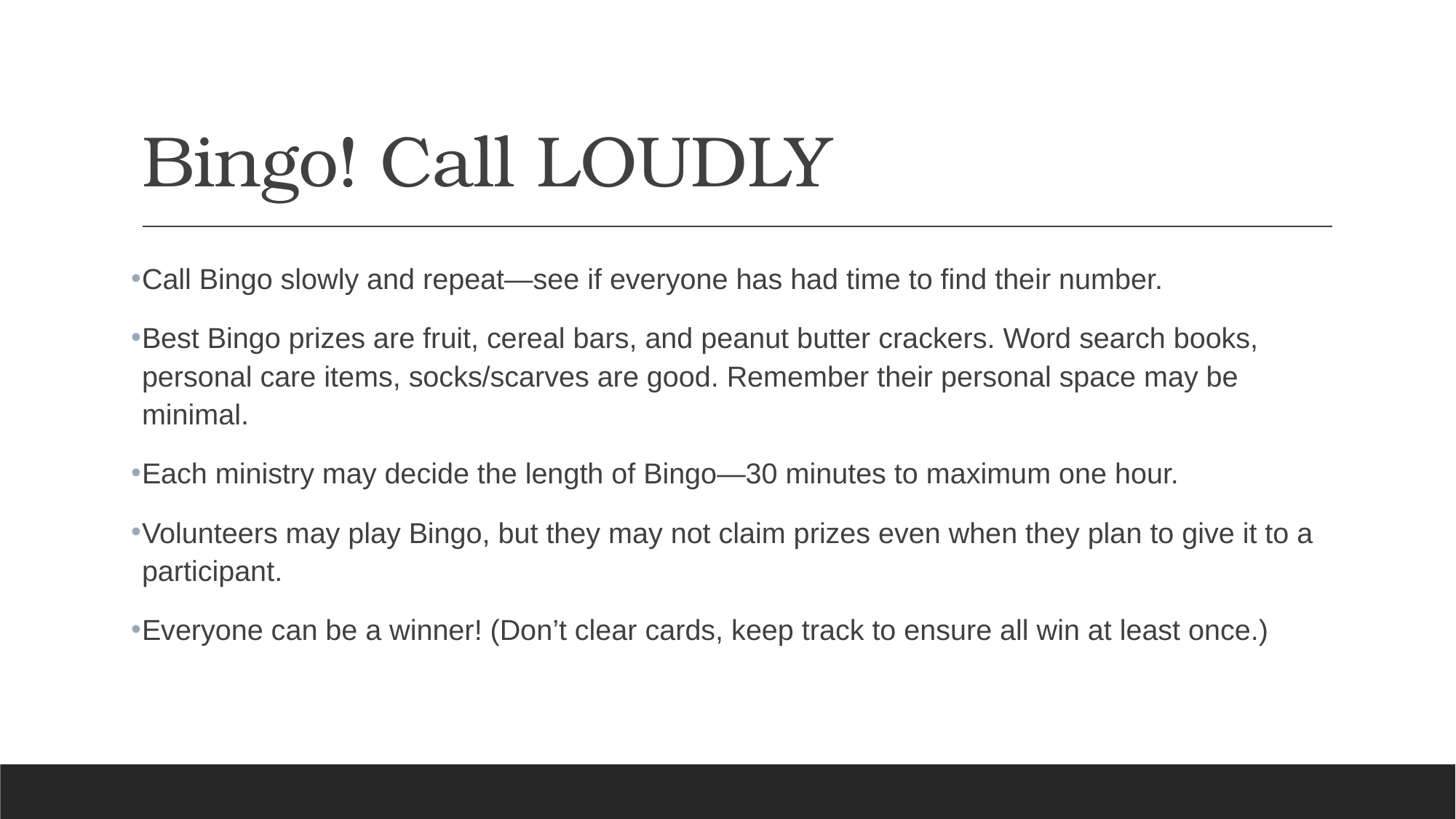

# Bingo! Call LOUDLY
Call Bingo slowly and repeat—see if everyone has had time to find their number.
Best Bingo prizes are fruit, cereal bars, and peanut butter crackers. Word search books, personal care items, socks/scarves are good. Remember their personal space may be minimal.
Each ministry may decide the length of Bingo—30 minutes to maximum one hour.
Volunteers may play Bingo, but they may not claim prizes even when they plan to give it to a participant.
Everyone can be a winner! (Don’t clear cards, keep track to ensure all win at least once.)